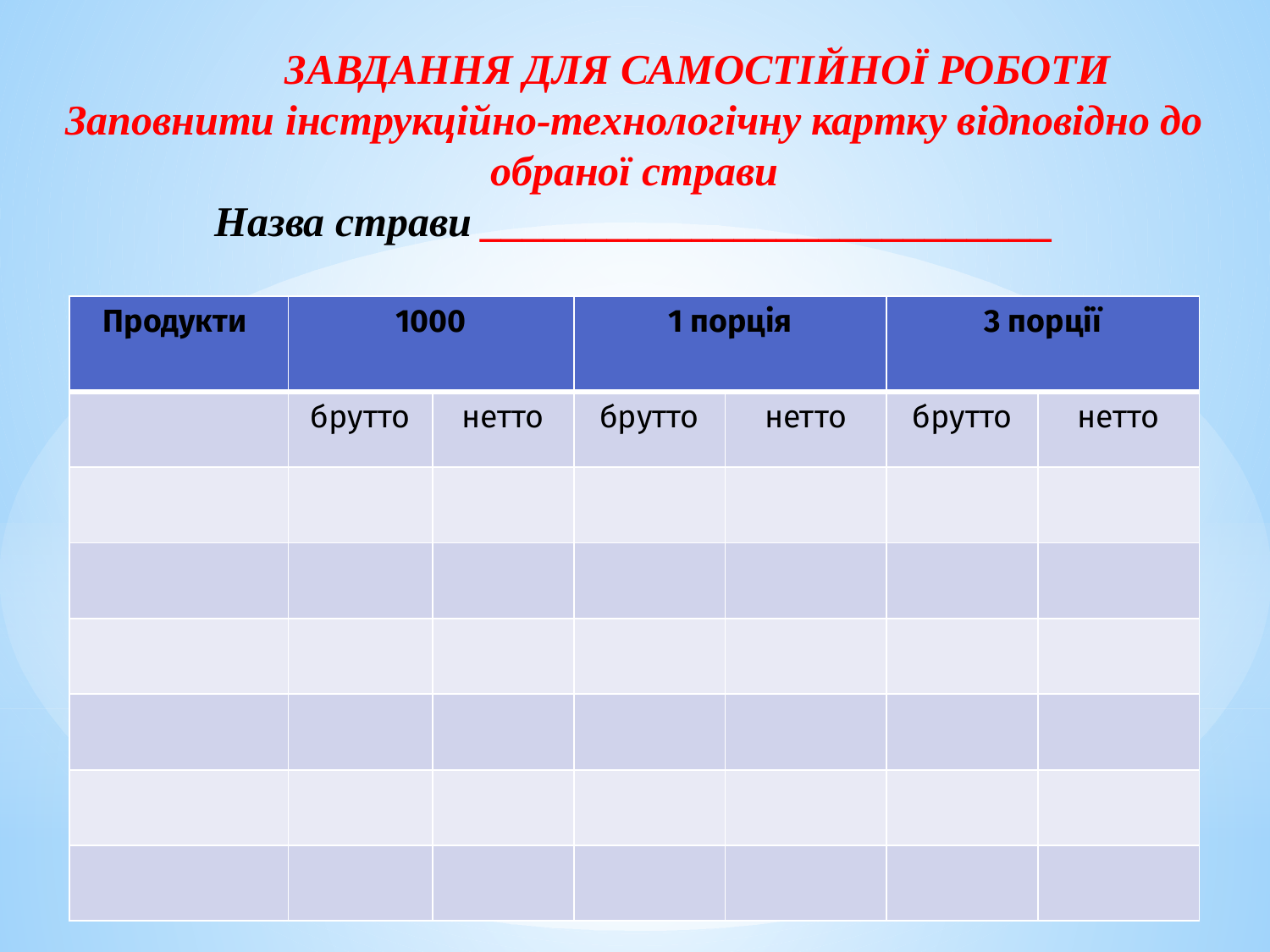

ЗАВДАННЯ ДЛЯ САМОСТІЙНОЇ РОБОТИ
Заповнити інструкційно-технологічну картку відповідно до обраної страви
Назва страви ___________________________

| Продукти | 1000 |  | 1 порція |  | 3 порції |  |
| --- | --- | --- | --- | --- | --- | --- |
|  | брутто | нетто | брутто | нетто | брутто | нетто |
|  |  |  |  |  |  |  |
|  |  |  |  |  |  |  |
|  |  |  |  |  |  |  |
|  |  |  |  |  |  |  |
|  |  |  |  |  |  |  |
|  |  |  |  |  |  |  |